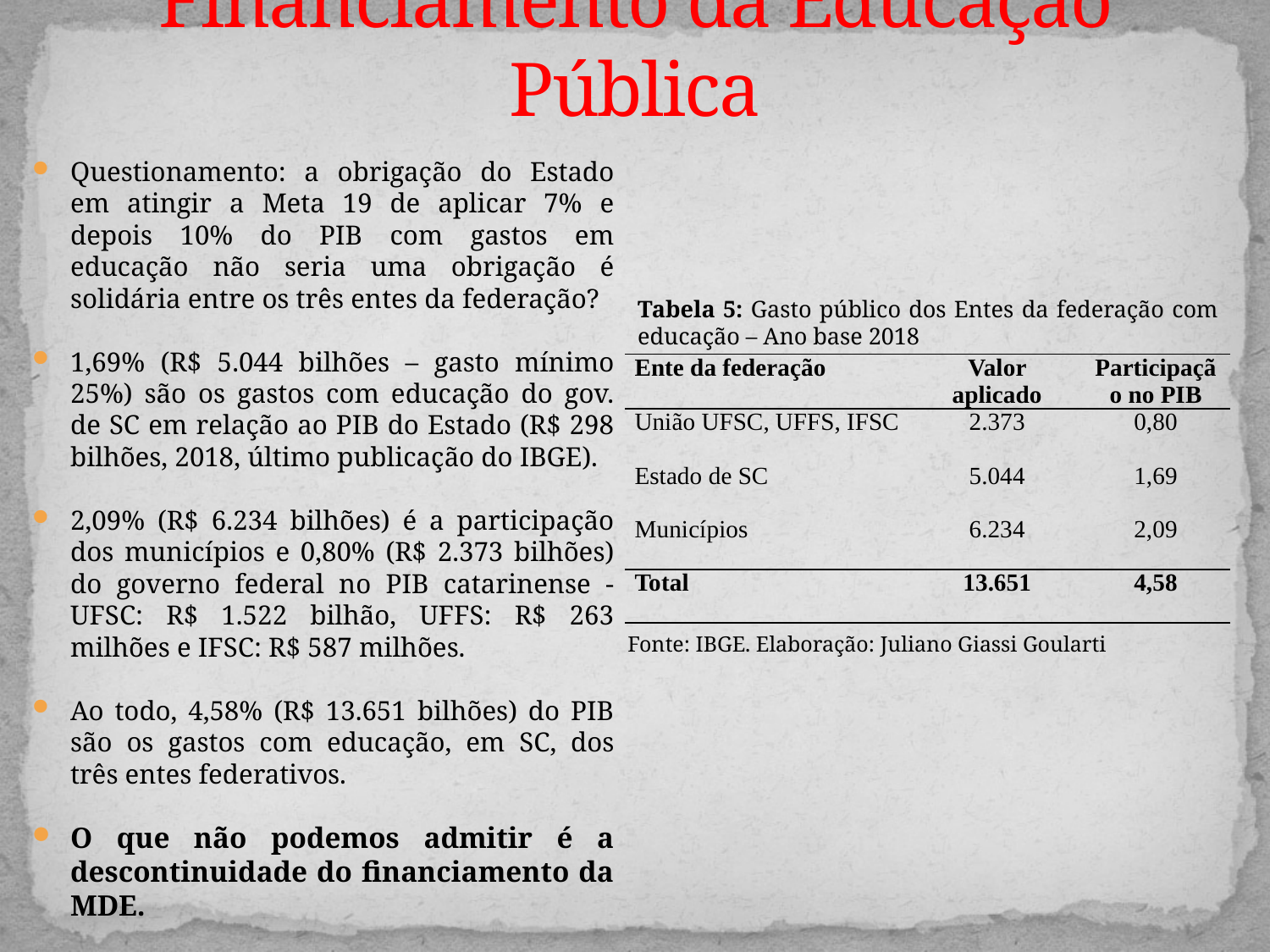

# Financiamento da Educação Pública
Questionamento: a obrigação do Estado em atingir a Meta 19 de aplicar 7% e depois 10% do PIB com gastos em educação não seria uma obrigação é solidária entre os três entes da federação?

1,69% (R$ 5.044 bilhões – gasto mínimo 25%) são os gastos com educação do gov. de SC em relação ao PIB do Estado (R$ 298 bilhões, 2018, último publicação do IBGE).

2,09% (R$ 6.234 bilhões) é a participação dos municípios e 0,80% (R$ 2.373 bilhões) do governo federal no PIB catarinense - UFSC: R$ 1.522 bilhão, UFFS: R$ 263 milhões e IFSC: R$ 587 milhões.

Ao todo, 4,58% (R$ 13.651 bilhões) do PIB são os gastos com educação, em SC, dos três entes federativos.

O que não podemos admitir é a descontinuidade do financiamento da MDE.
Tabela 5: Gasto público dos Entes da federação com educação – Ano base 2018
| Ente da federação | Valor aplicado | Participação no PIB |
| --- | --- | --- |
| União UFSC, UFFS, IFSC | 2.373 | 0,80 |
| Estado de SC | 5.044 | 1,69 |
| Municípios | 6.234 | 2,09 |
| Total | 13.651 | 4,58 |
Fonte: IBGE. Elaboração: Juliano Giassi Goularti